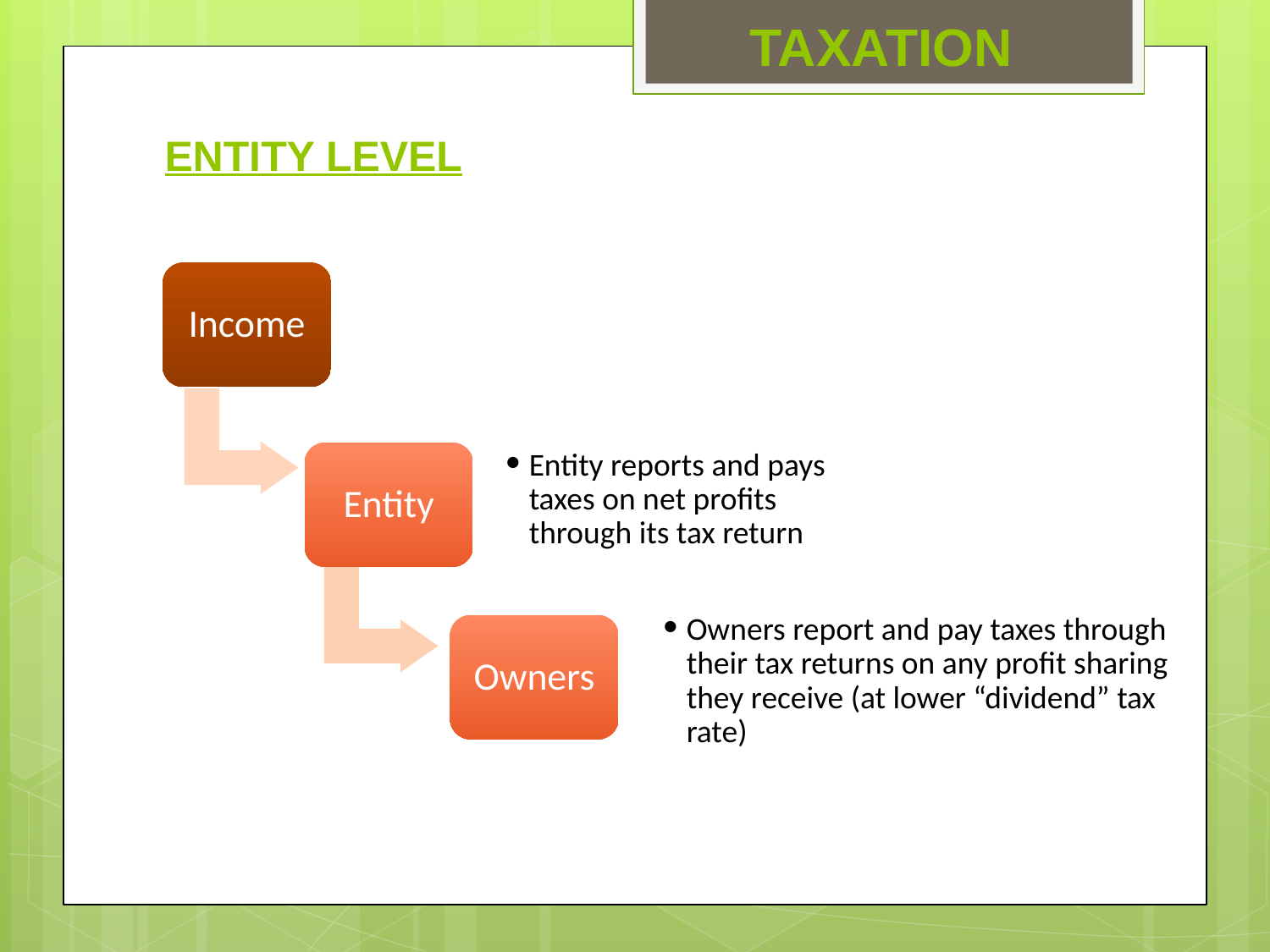

# TAXATION
ENTITY LEVEL

Income

Entity reports and pays taxes on net profits through its tax return

Entity

Owners report and pay taxes through their tax returns on any profit sharing they receive (at lower “dividend” tax rate)

Owners